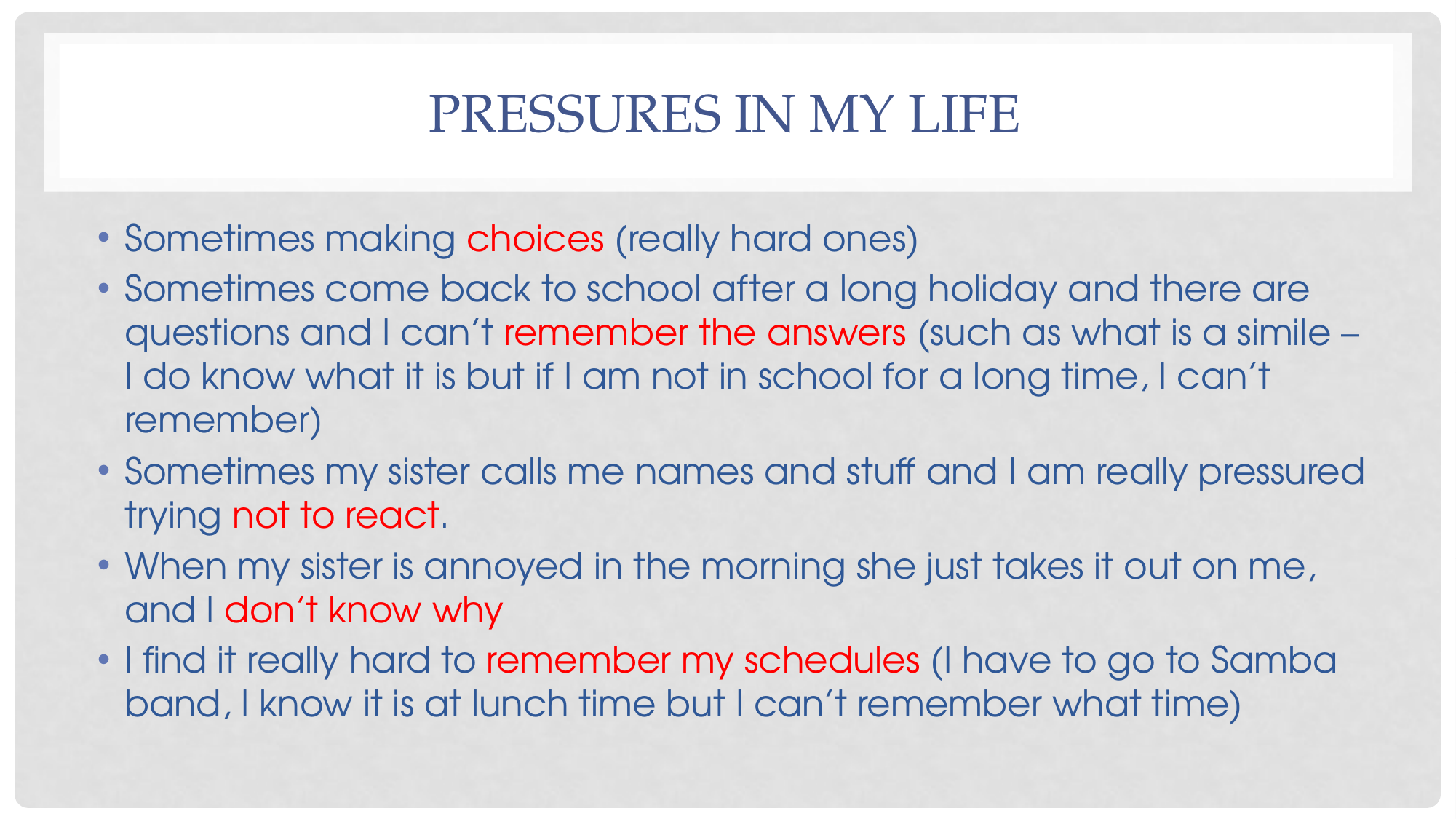

# Pressures in my life
Sometimes making choices (really hard ones)
Sometimes come back to school after a long holiday and there are questions and I can’t remember the answers (such as what is a simile – I do know what it is but if I am not in school for a long time, I can’t remember)
Sometimes my sister calls me names and stuff and I am really pressured trying not to react.
When my sister is annoyed in the morning she just takes it out on me, and I don’t know why
I find it really hard to remember my schedules (I have to go to Samba band, I know it is at lunch time but I can’t remember what time)